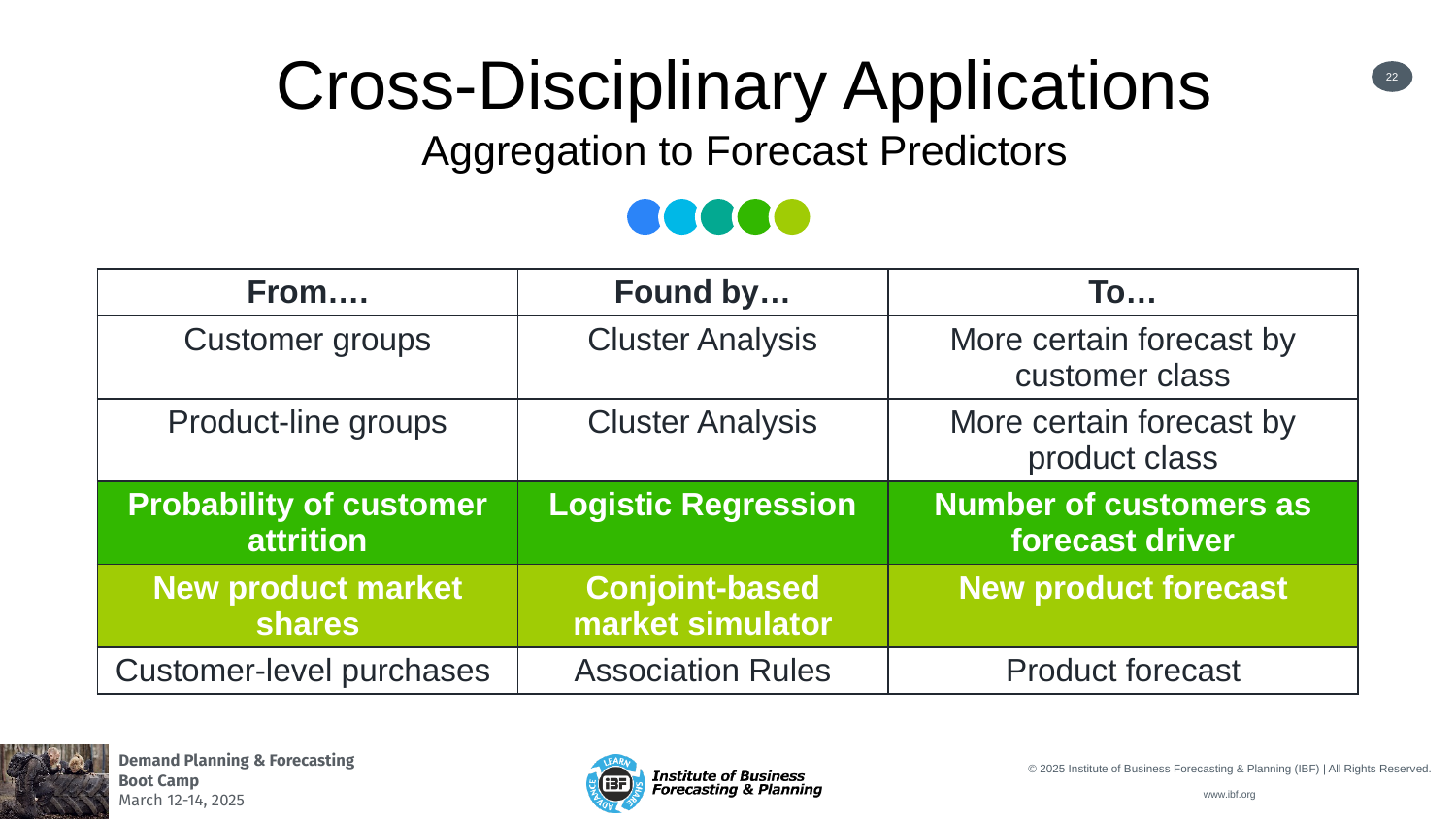

# Cross-Disciplinary Applications Aggregation to Forecast Predictors

| From…. | Found by… | To… |
| --- | --- | --- |
| Customer groups | Cluster Analysis | More certain forecast by customer class |
| Product-line groups | Cluster Analysis | More certain forecast by product class |
| Probability of customer attrition | Logistic Regression | Number of customers as forecast driver |
| New product market shares | Conjoint-based market simulator | New product forecast |
| Customer-level purchases | Association Rules | Product forecast |